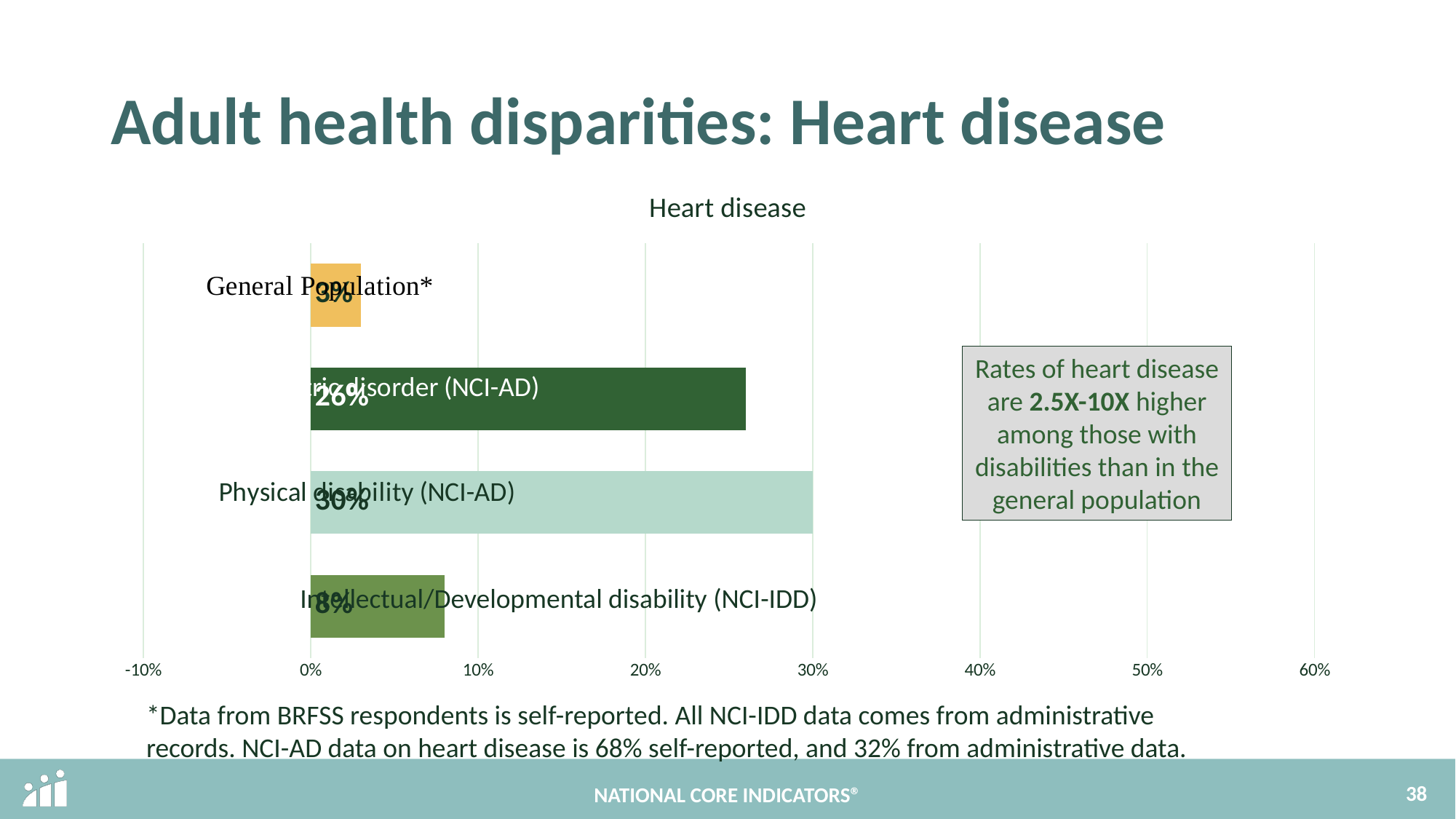

# Adult health disparities: Heart disease

### Chart: Heart disease

| Category | Heart disease |
|---|---|
| NCI-IDD  | 0.08 |
| NCI-AD Physical Disability | 0.3 |
| NCI-AD Psychiatric disorder | 0.26 |
| General population | 0.03 |
Rates of heart disease are 2.5X-10X higher among those with disabilities than in the general population
Intellectual/Developmental disability (NCI-IDD)
*Data from BRFSS respondents is self-reported. All NCI-IDD data comes from administrative records. NCI-AD data on heart disease is 68% self-reported, and 32% from administrative data.
38
NATIONAL CORE INDICATORS®